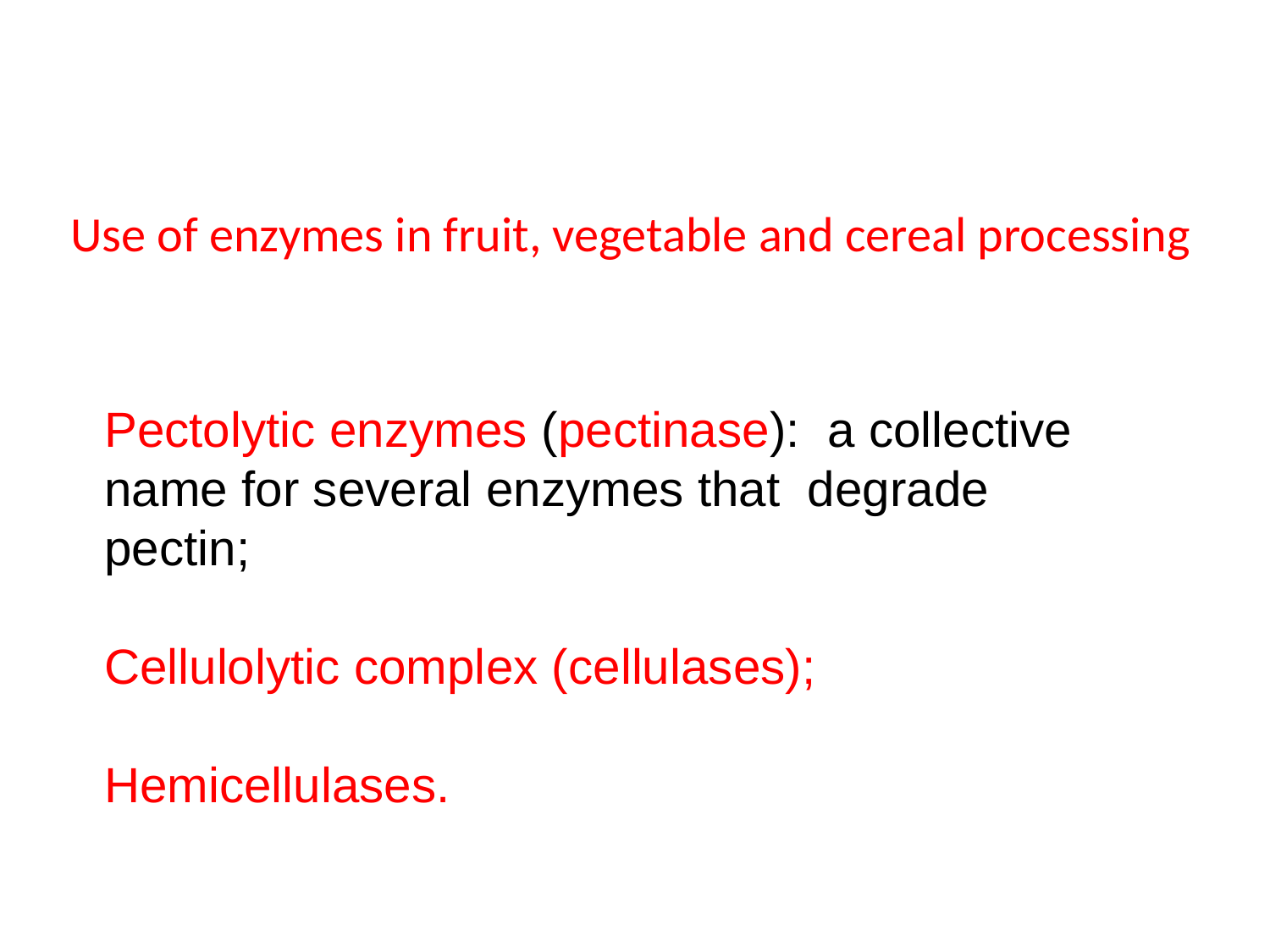

Use of enzymes in fruit, vegetable and cereal processing
Pectolytic enzymes (pectinase):  a collective name for several enzymes that  degrade pectin;

Cellulolytic complex (cellulases);

Hemicellulases.